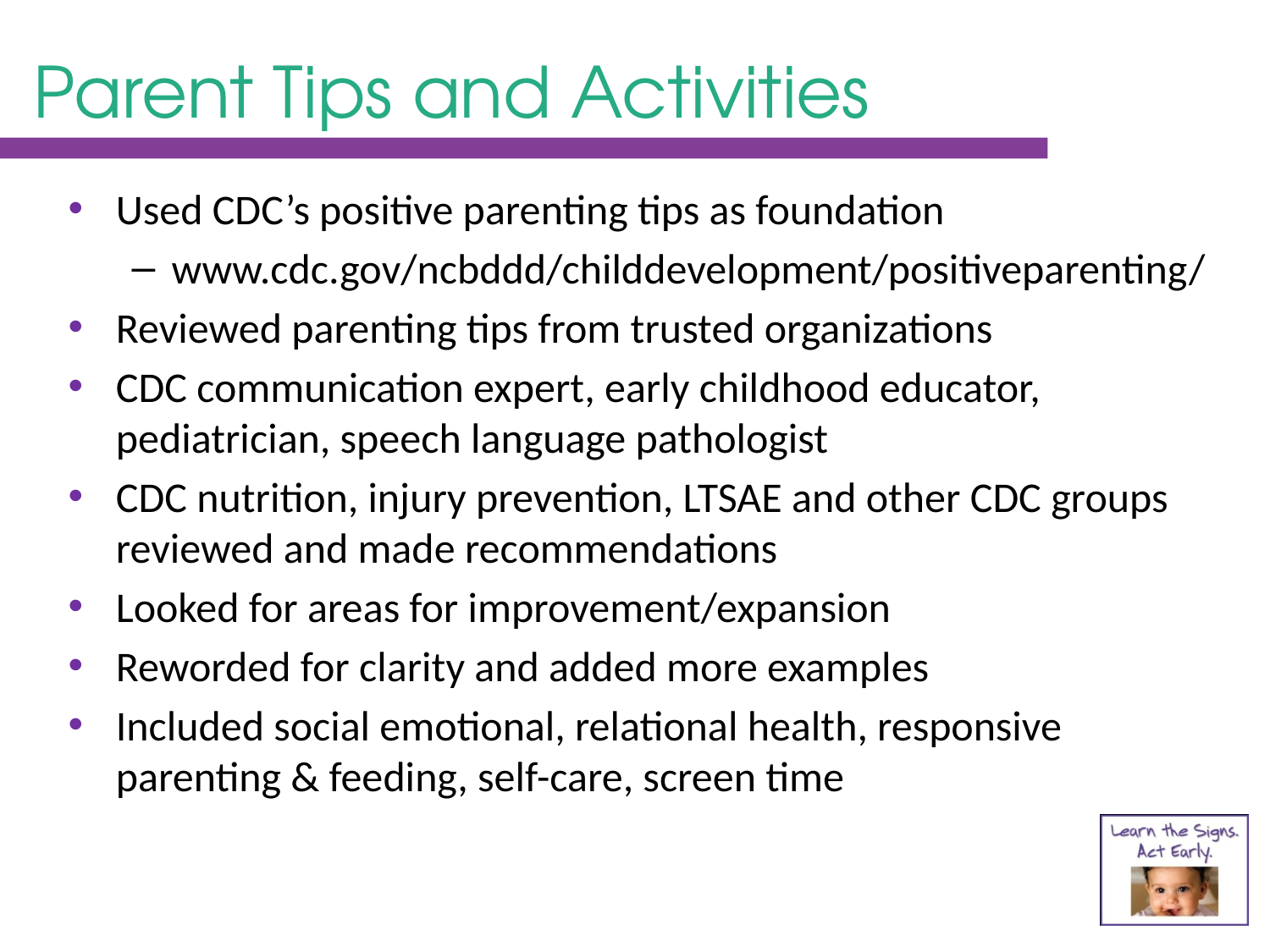

# Parent Tips and Activities
Used CDC’s positive parenting tips as foundation
www.cdc.gov/ncbddd/childdevelopment/positiveparenting/
Reviewed parenting tips from trusted organizations
CDC communication expert, early childhood educator, pediatrician, speech language pathologist
CDC nutrition, injury prevention, LTSAE and other CDC groups reviewed and made recommendations
Looked for areas for improvement/expansion
Reworded for clarity and added more examples
Included social emotional, relational health, responsive parenting & feeding, self-care, screen time